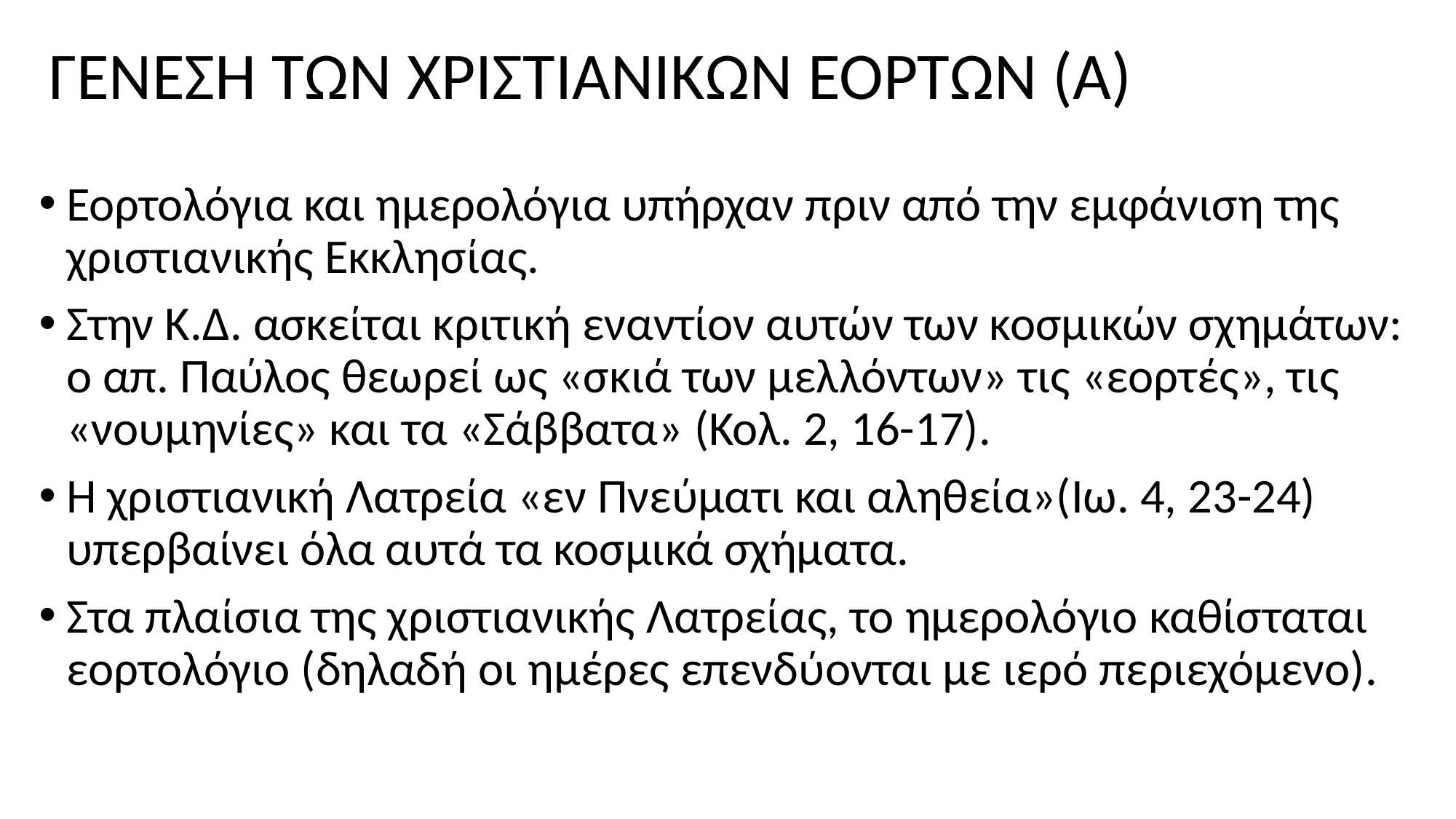

# ΓΕΝΕΣΗ ΤΩΝ ΧΡΙΣΤΙΑΝΙΚΩΝ ΕΟΡΤΩΝ (Α)
Εορτολόγια και ημερολόγια υπήρχαν πριν από την εμφάνιση της χριστιανικής Εκκλησίας.
Στην Κ.Δ. ασκείται κριτική εναντίον αυτών των κοσμικών σχημάτων: ο απ. Παύλος θεωρεί ως «σκιά των μελλόντων» τις «εορτές», τις «νουμηνίες» και τα «Σάββατα» (Κολ. 2, 16-17).
Η χριστιανική Λατρεία «εν Πνεύματι και αληθεία»(Ιω. 4, 23-24) υπερβαίνει όλα αυτά τα κοσμικά σχήματα.
Στα πλαίσια της χριστιανικής Λατρείας, το ημερολόγιο καθίσταται εορτολόγιο (δηλαδή οι ημέρες επενδύονται με ιερό περιεχόμενο).